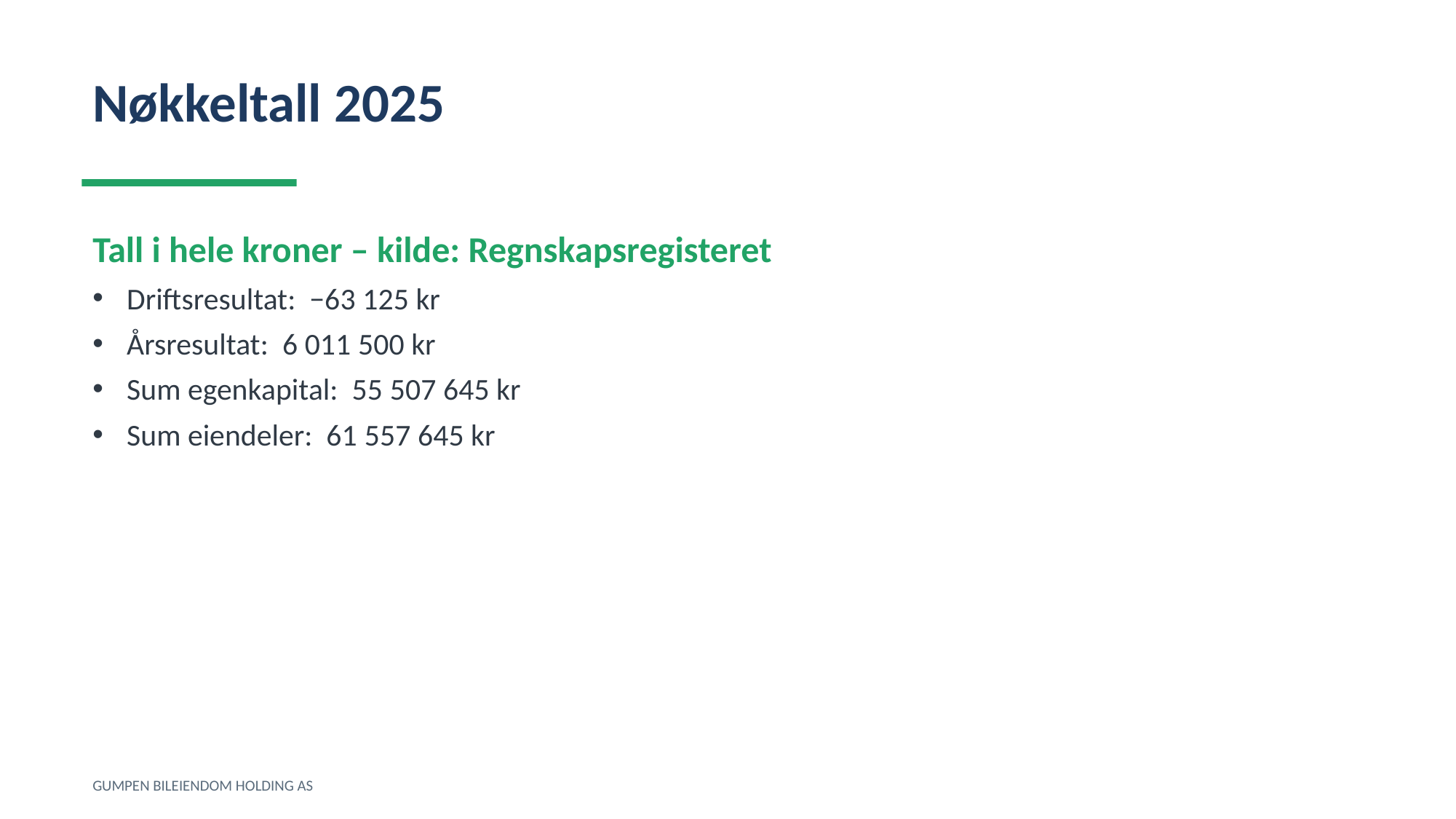

Nøkkeltall 2025

Tall i hele kroner – kilde: Regnskapsregisteret
Driftsresultat:  −63 125 kr
Årsresultat:  6 011 500 kr
Sum egenkapital:  55 507 645 kr
Sum eiendeler:  61 557 645 kr
GUMPEN BILEIENDOM HOLDING AS